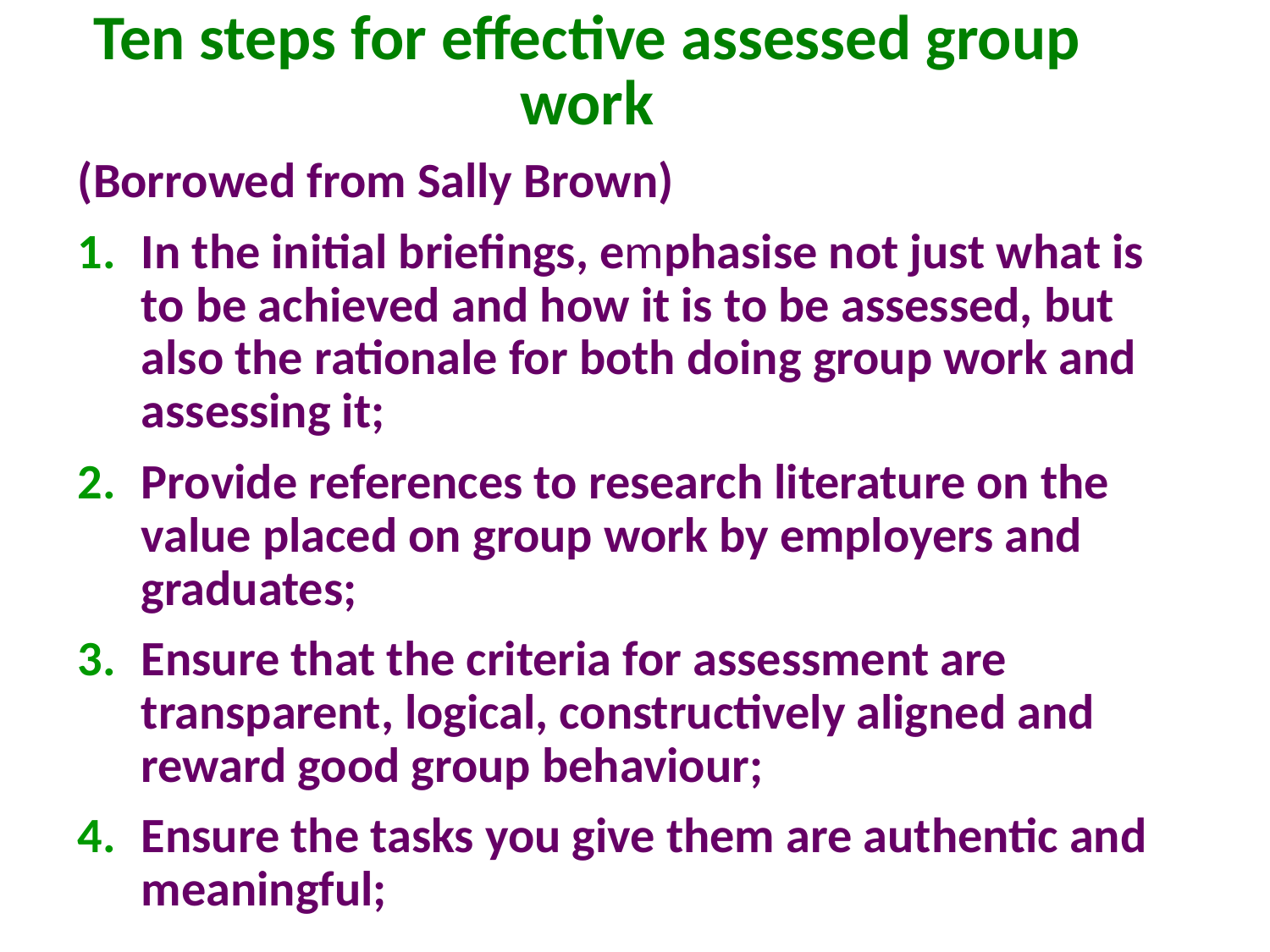

# Ten steps for effective assessed group work
(Borrowed from Sally Brown)
In the initial briefings, emphasise not just what is to be achieved and how it is to be assessed, but also the rationale for both doing group work and assessing it;
Provide references to research literature on the value placed on group work by employers and graduates;
Ensure that the criteria for assessment are transparent, logical, constructively aligned and reward good group behaviour;
Ensure the tasks you give them are authentic and meaningful;